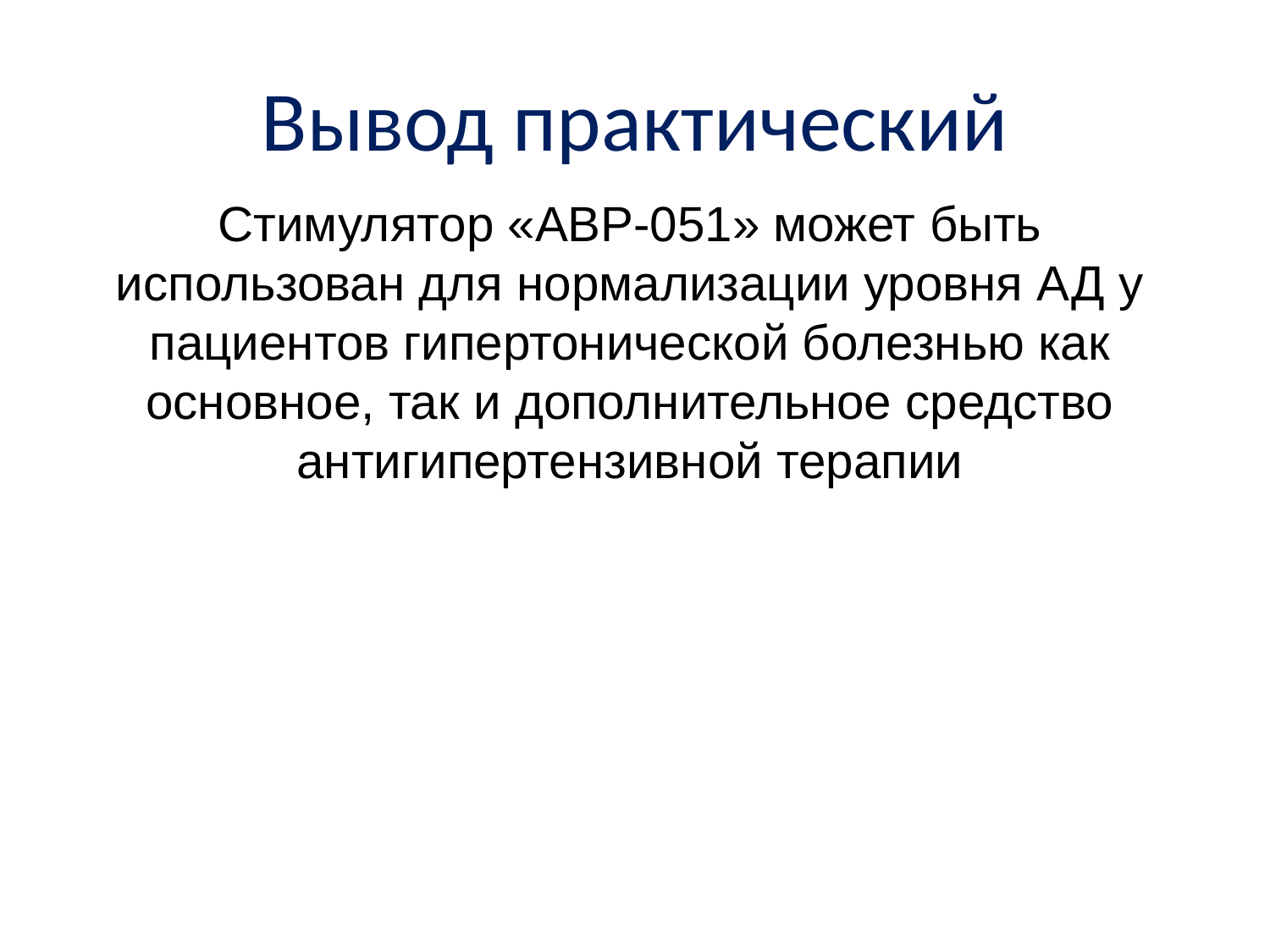

# Вывод практический
Стимулятор «АВР-051» может быть использован для нормализации уровня АД у пациентов гипертонической болезнью как основное, так и дополнительное средство антигипертензивной терапии